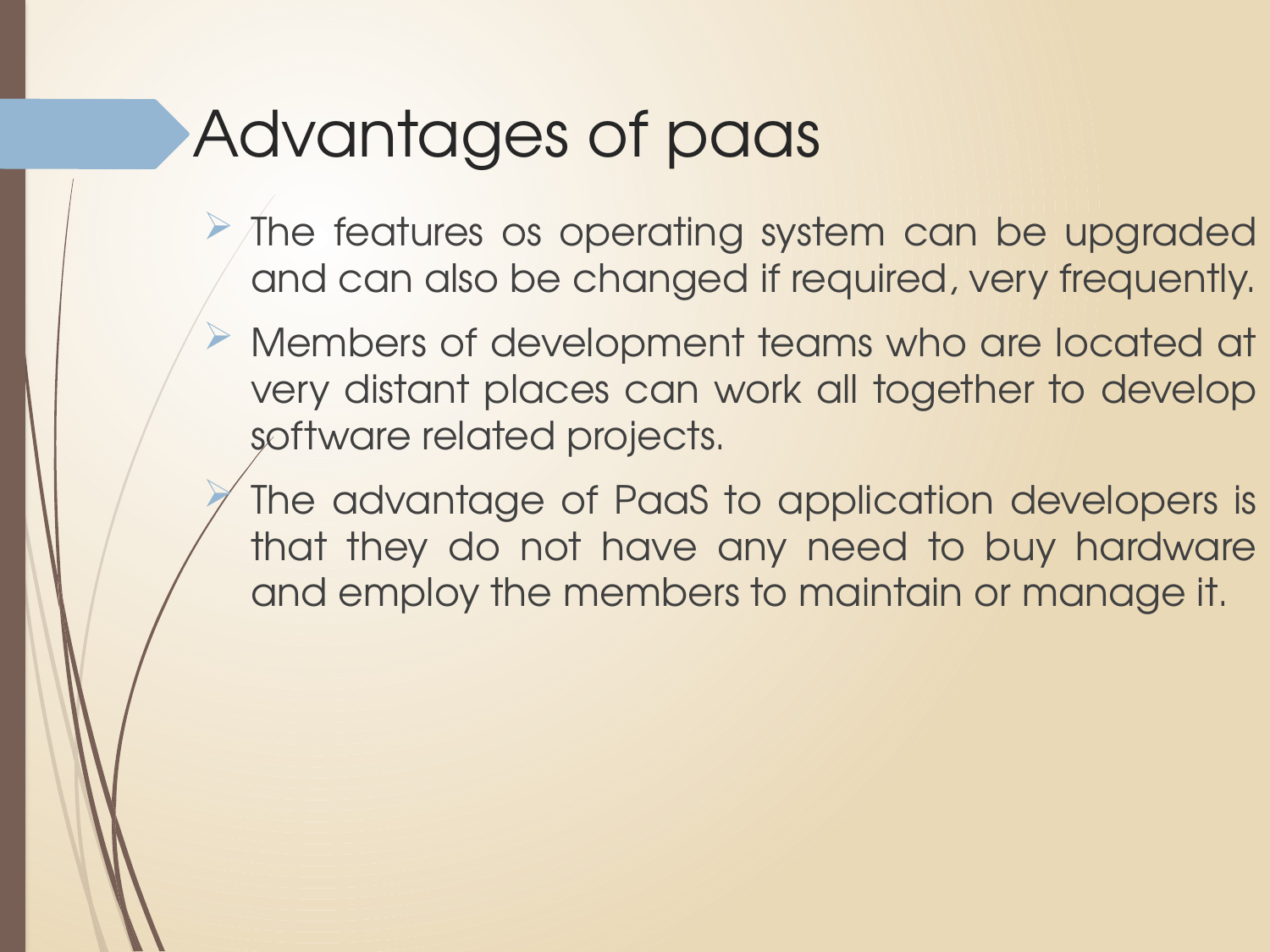

# Advantages of paas
The features os operating system can be upgraded and can also be changed if required, very frequently.
Members of development teams who are located at very distant places can work all together to develop software related projects.
The advantage of PaaS to application developers is that they do not have any need to buy hardware and employ the members to maintain or manage it.